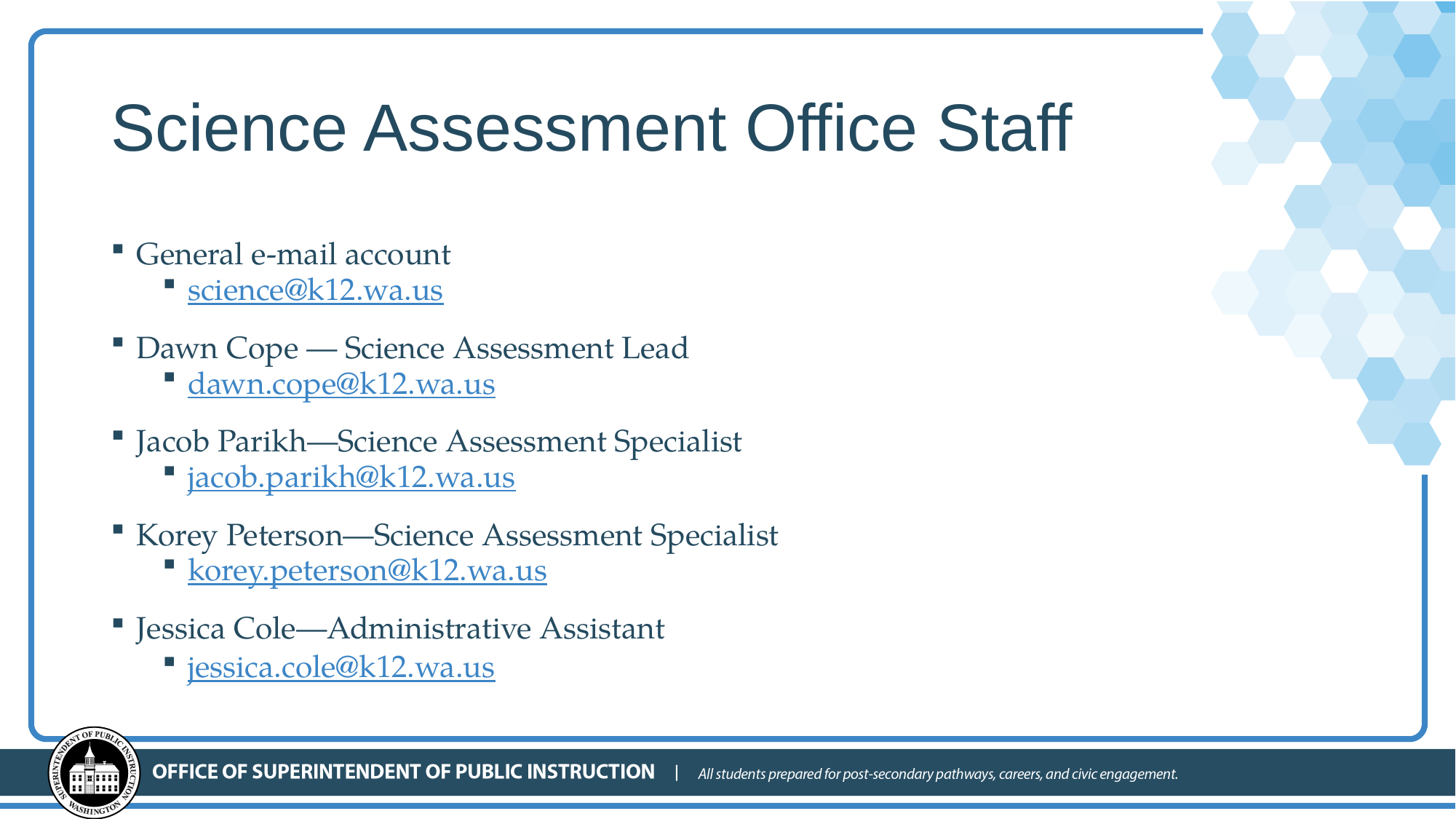

# Science Assessment Office Staff
General e-mail account
science@k12.wa.us
Dawn Cope — Science Assessment Lead
dawn.cope@k12.wa.us
Jacob Parikh—Science Assessment Specialist
jacob.parikh@k12.wa.us
Korey Peterson—Science Assessment Specialist
korey.peterson@k12.wa.us
Jessica Cole—Administrative Assistant
jessica.cole@k12.wa.us